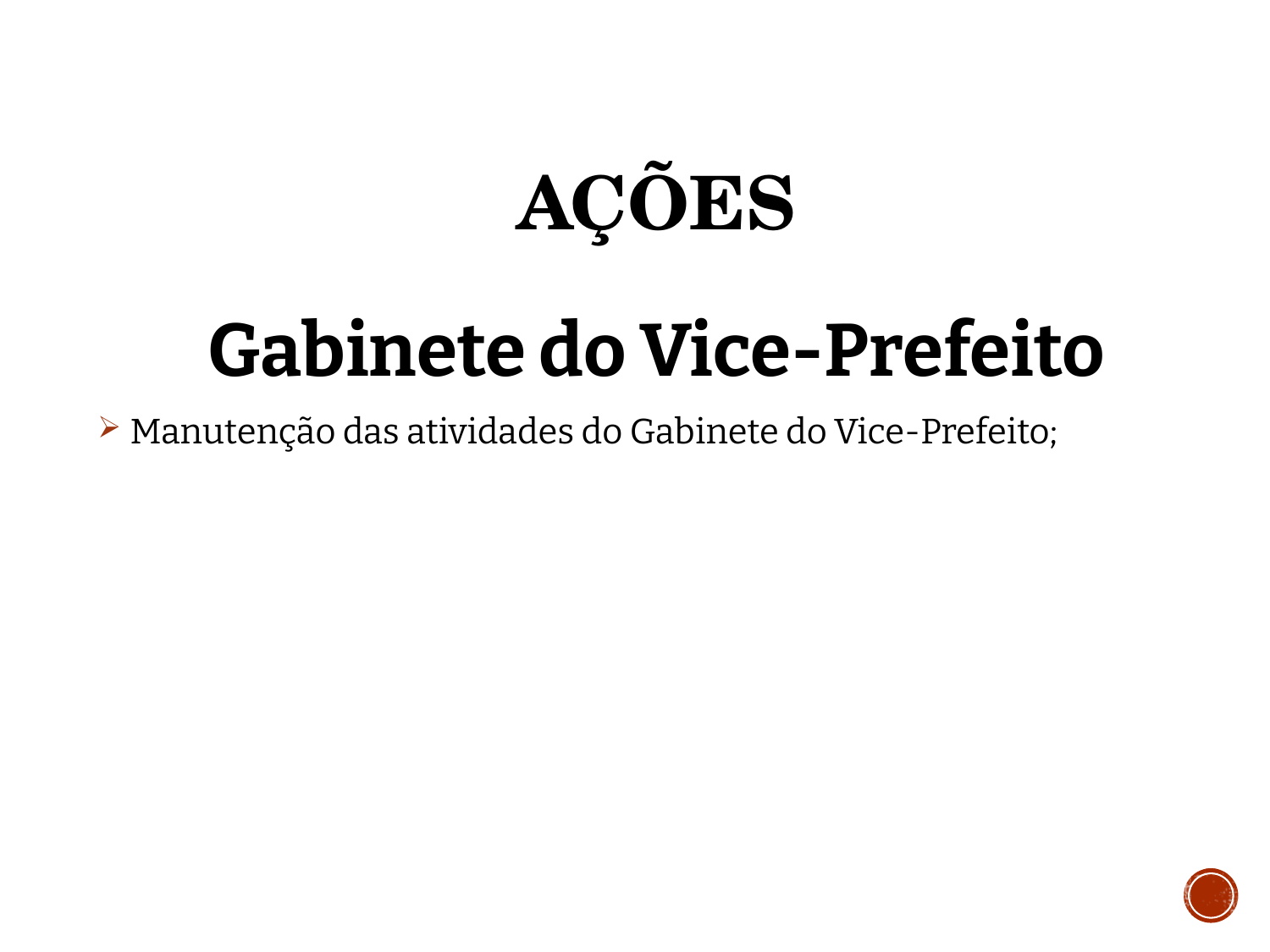

# AÇÕES
Gabinete do Vice-Prefeito
 Manutenção das atividades do Gabinete do Vice-Prefeito;